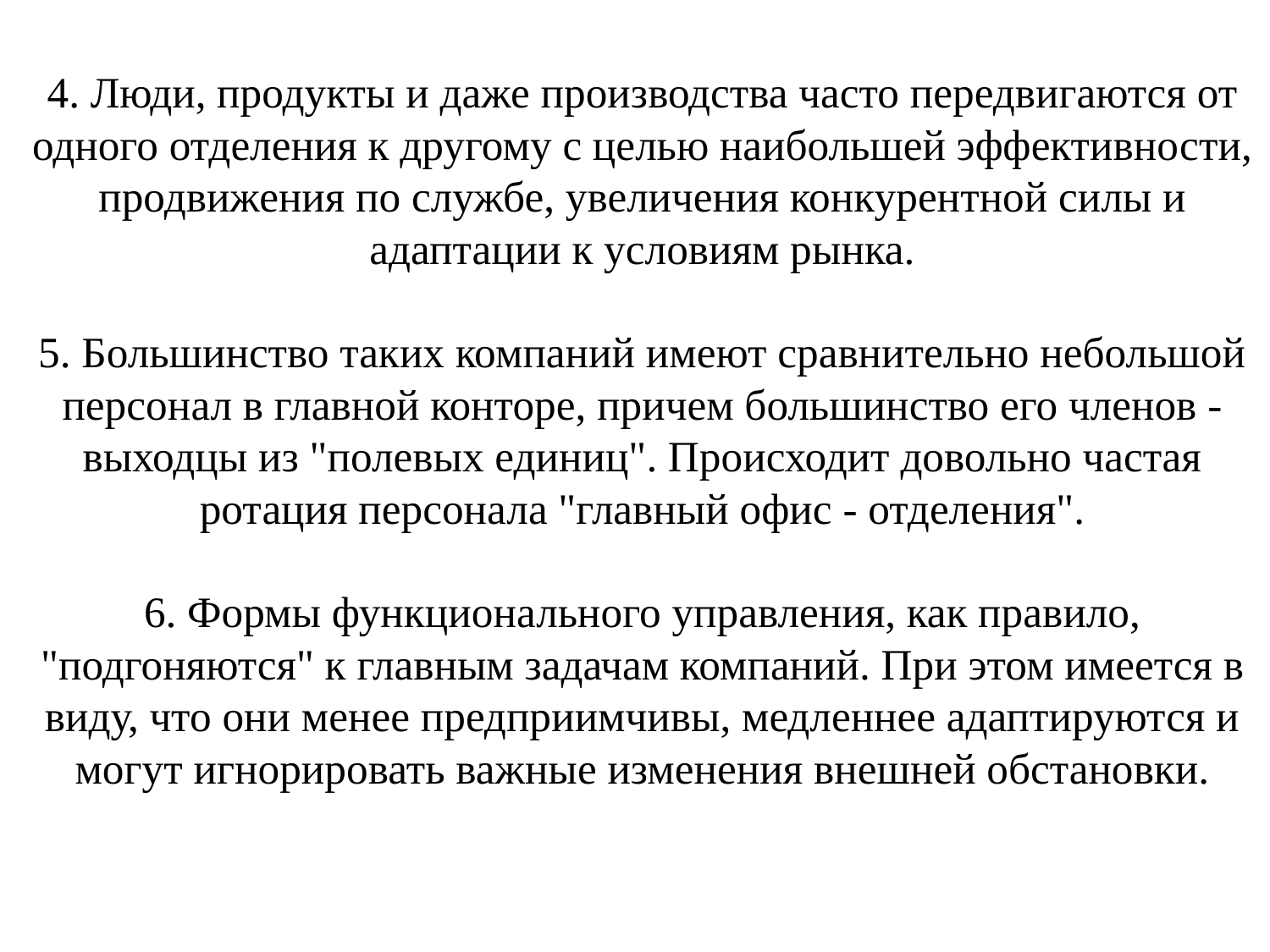

# 4. Люди, продукты и даже производства часто передвигаются от одного отделения к другому с целью наибольшей эффективности, продвижения по службе, увеличения конкурентной силы и адаптации к условиям рынка. 5. Большинство таких компаний имеют сравнительно небольшой персонал в главной конторе, причем большинство его членов - выходцы из "полевых единиц". Происходит довольно частая ротация персонала "главный офис - отделения". 6. Формы функционального управления, как правило, "подгоняются" к главным задачам компаний. При этом имеется в виду, что они менее предприимчивы, медленнее адаптируются и могут игнорировать важные изменения внешней обстановки.